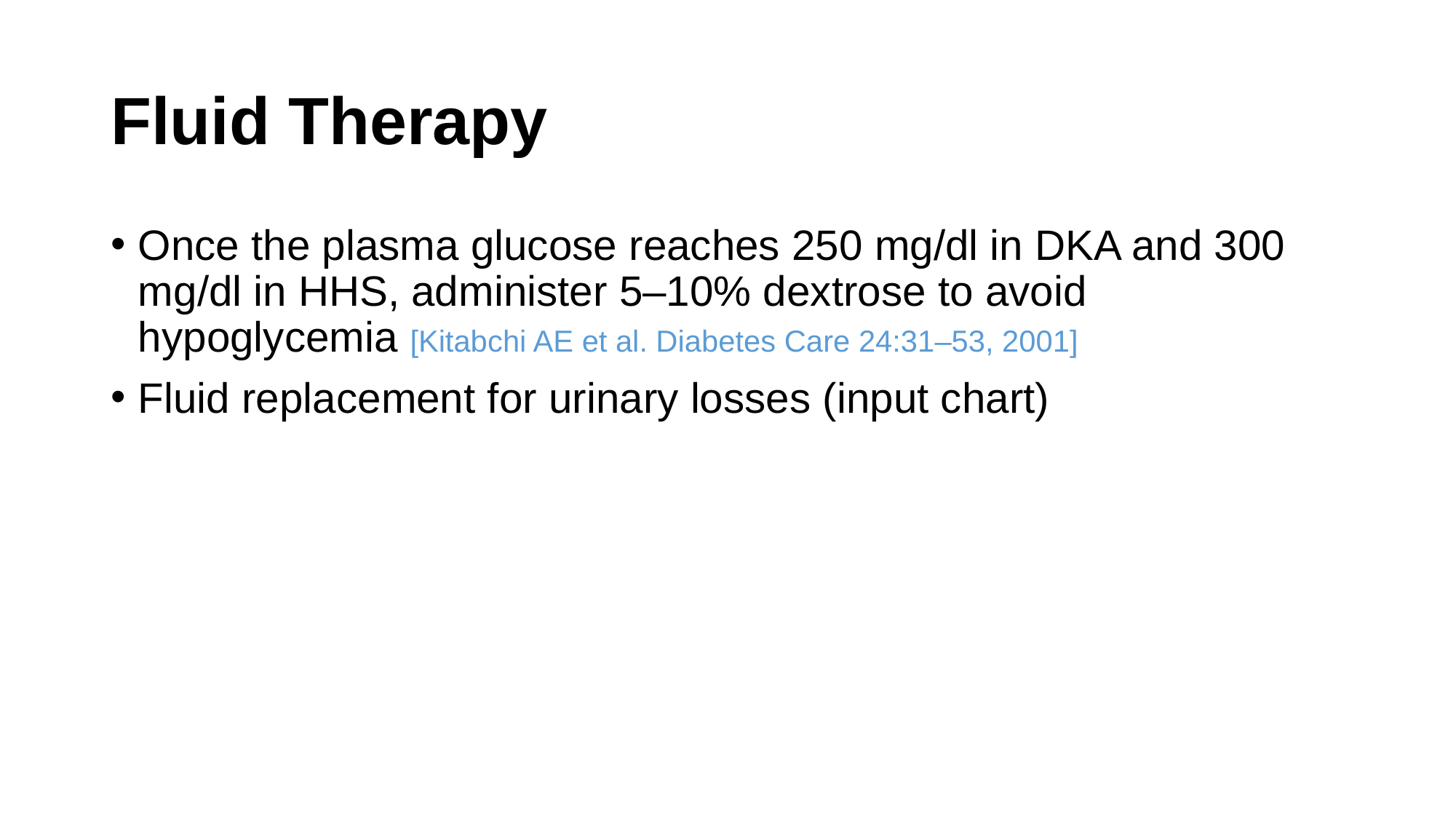

# Fluid Therapy
Once the plasma glucose reaches 250 mg/dl in DKA and 300 mg/dl in HHS, administer 5–10% dextrose to avoid hypoglycemia [Kitabchi AE et al. Diabetes Care 24:31–53, 2001]
Fluid replacement for urinary losses (input chart)